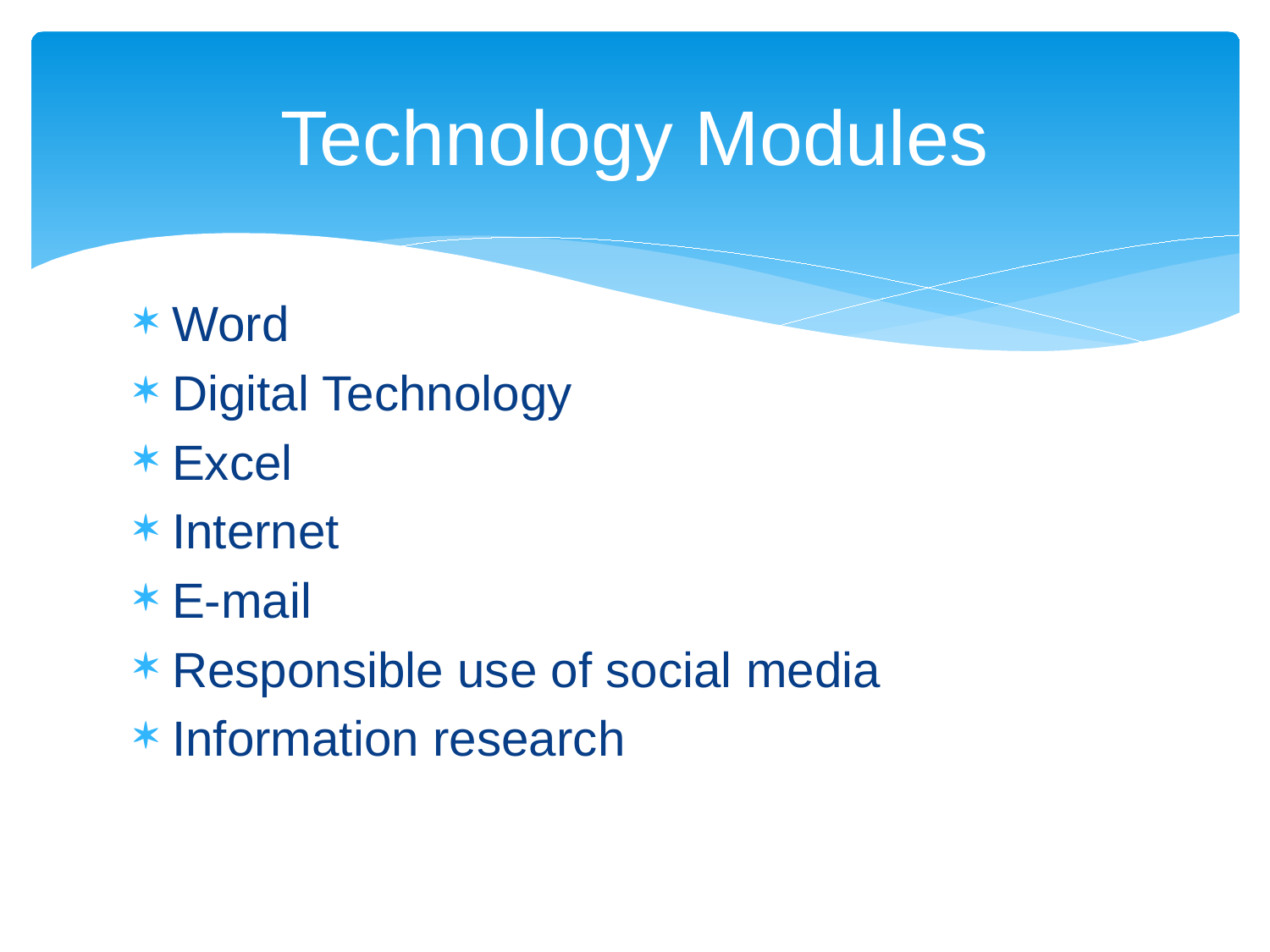

# Technology Modules
Word
Digital Technology
Excel
Internet
E-mail
Responsible use of social media
Information research